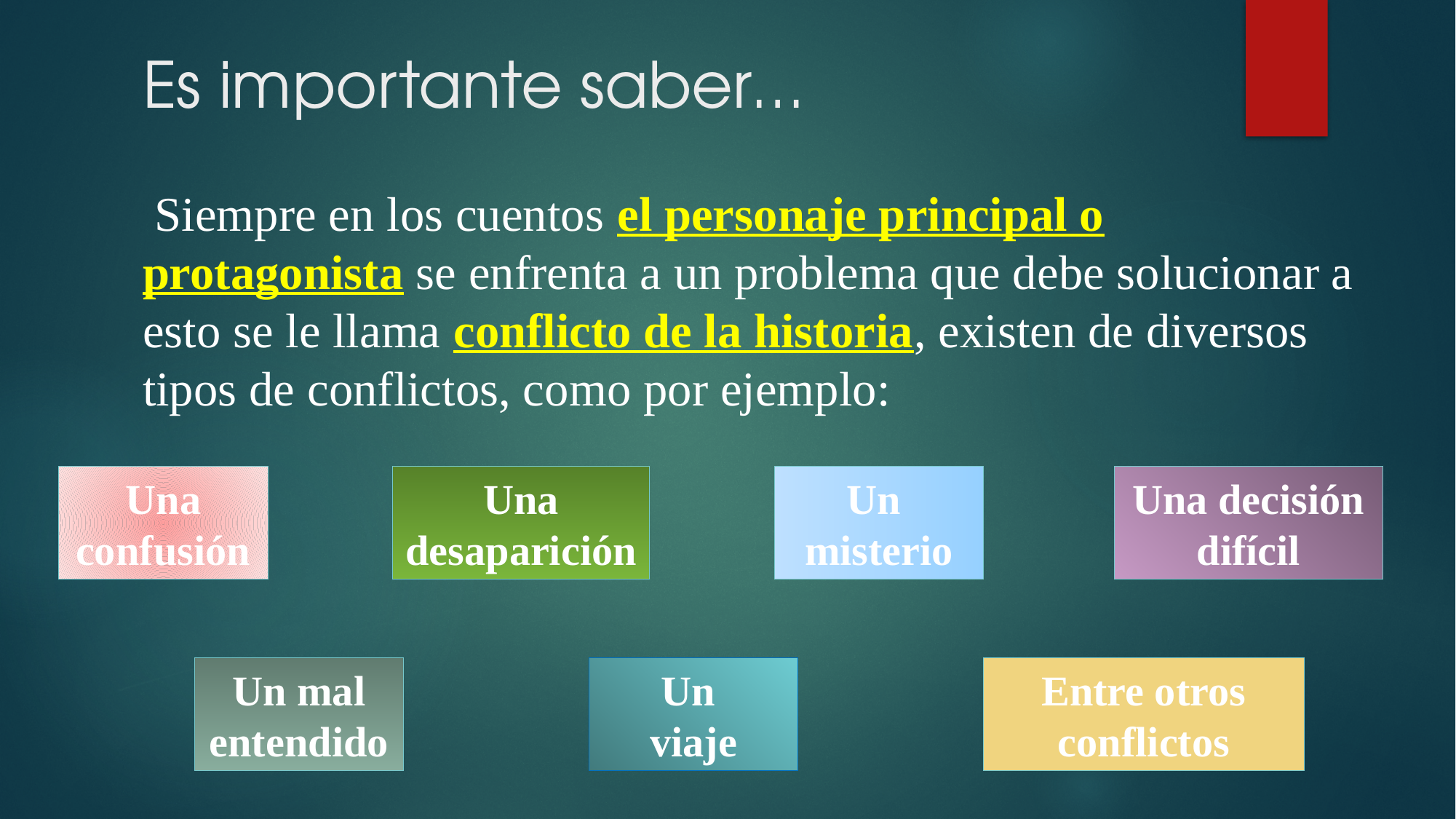

# Es importante saber…
 Siempre en los cuentos el personaje principal o protagonista se enfrenta a un problema que debe solucionar a esto se le llama conflicto de la historia, existen de diversos tipos de conflictos, como por ejemplo:

Una desaparición
Un
misterio
Una decisión difícil
Una confusión
Un mal entendido
Un
viaje
Entre otros conflictos